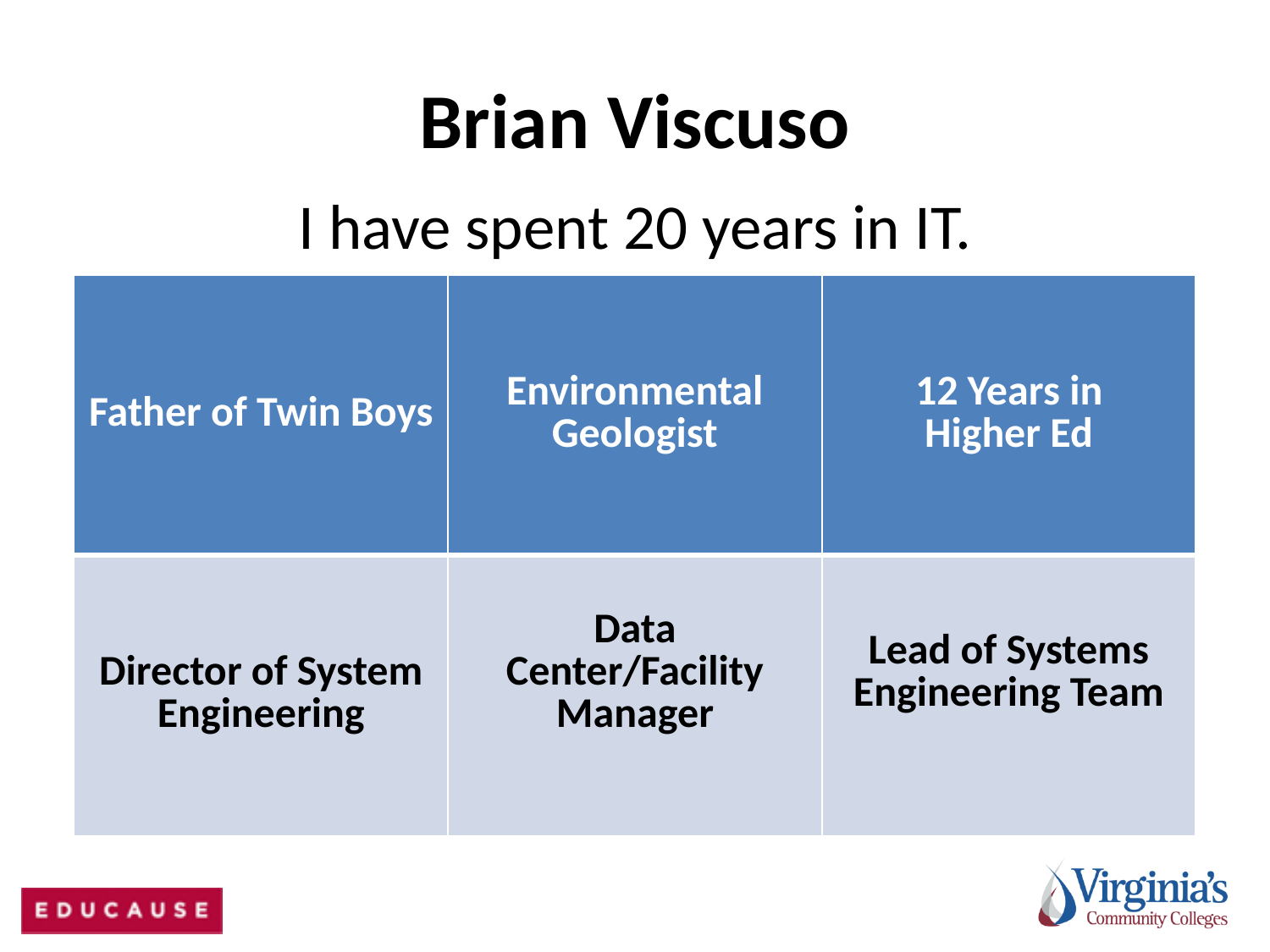

# Brian Viscuso
I have spent 20 years in IT.

| Father of Twin Boys | Environmental Geologist | 12 Years in Higher Ed |
| --- | --- | --- |
| Director of System Engineering | Data Center/Facility Manager | Lead of Systems Engineering Team |